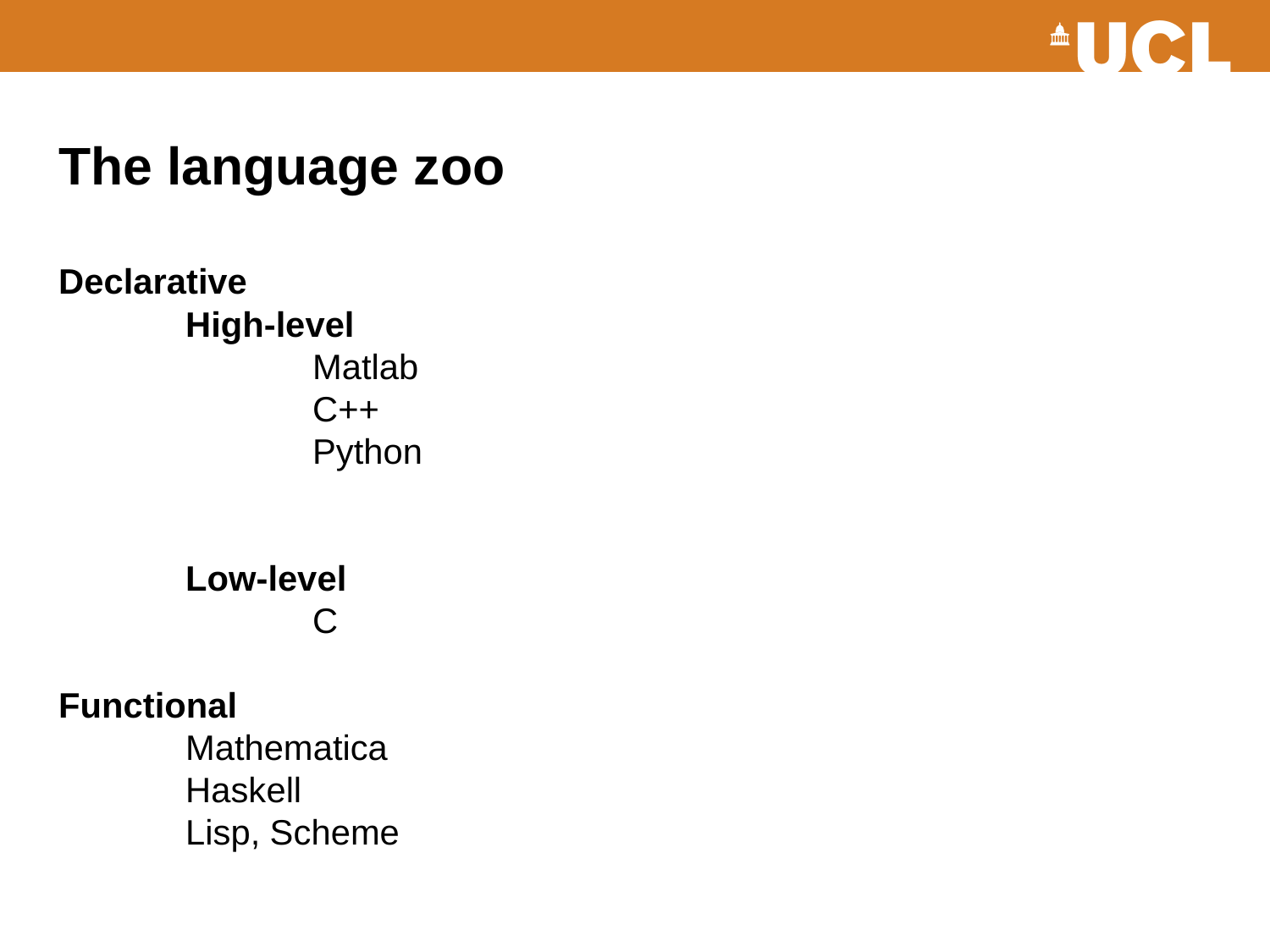

# The language zoo Declarative High-level Matlab C++ Python Low-level C Functional Mathematica Haskell Lisp, Scheme